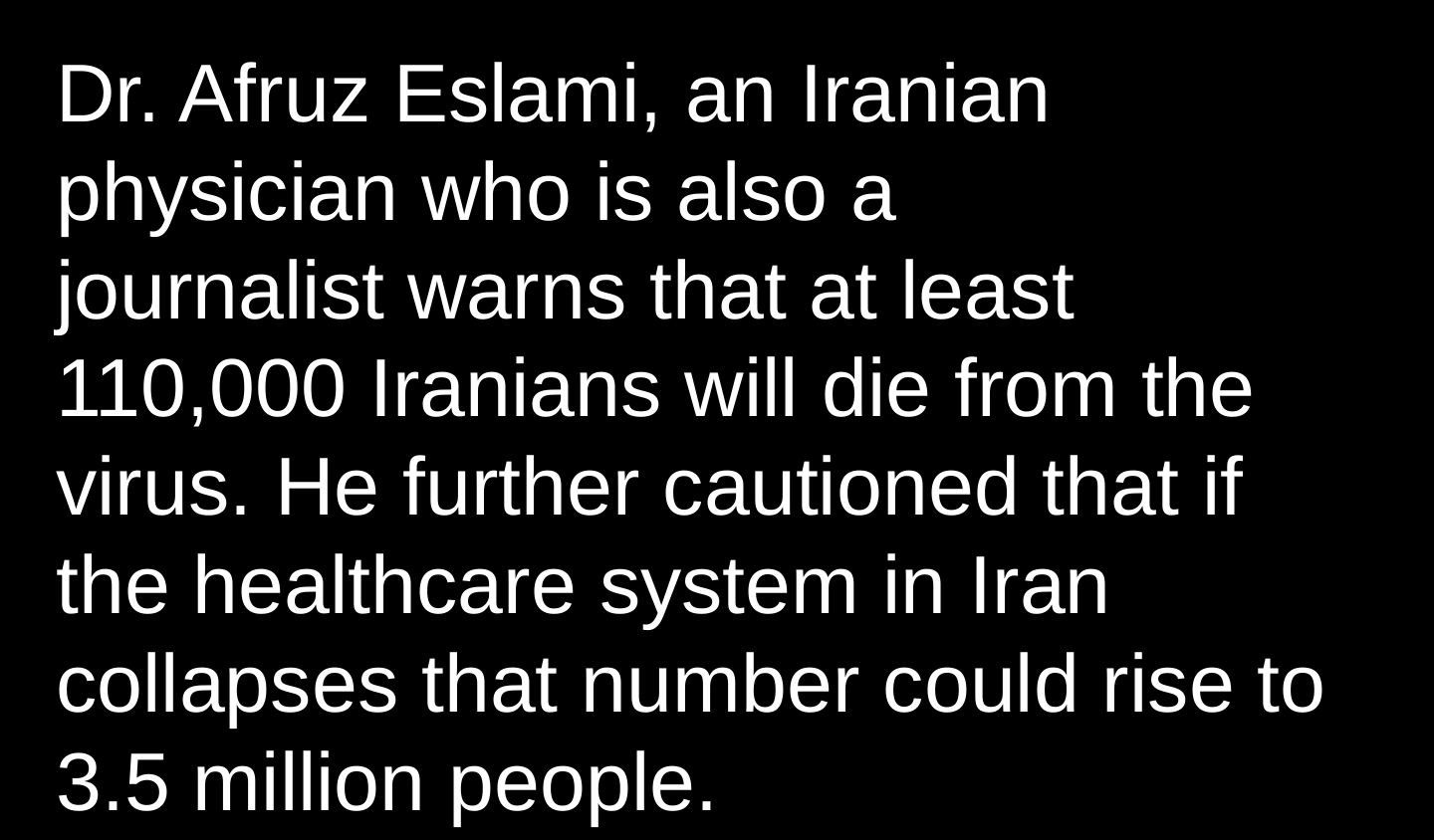

Dr. Afruz Eslami, an Iranian physician who is also a journalist warns that at least 110,000 Iranians will die from the virus. He further cautioned that if the healthcare system in Iran collapses that number could rise to 3.5 million people.